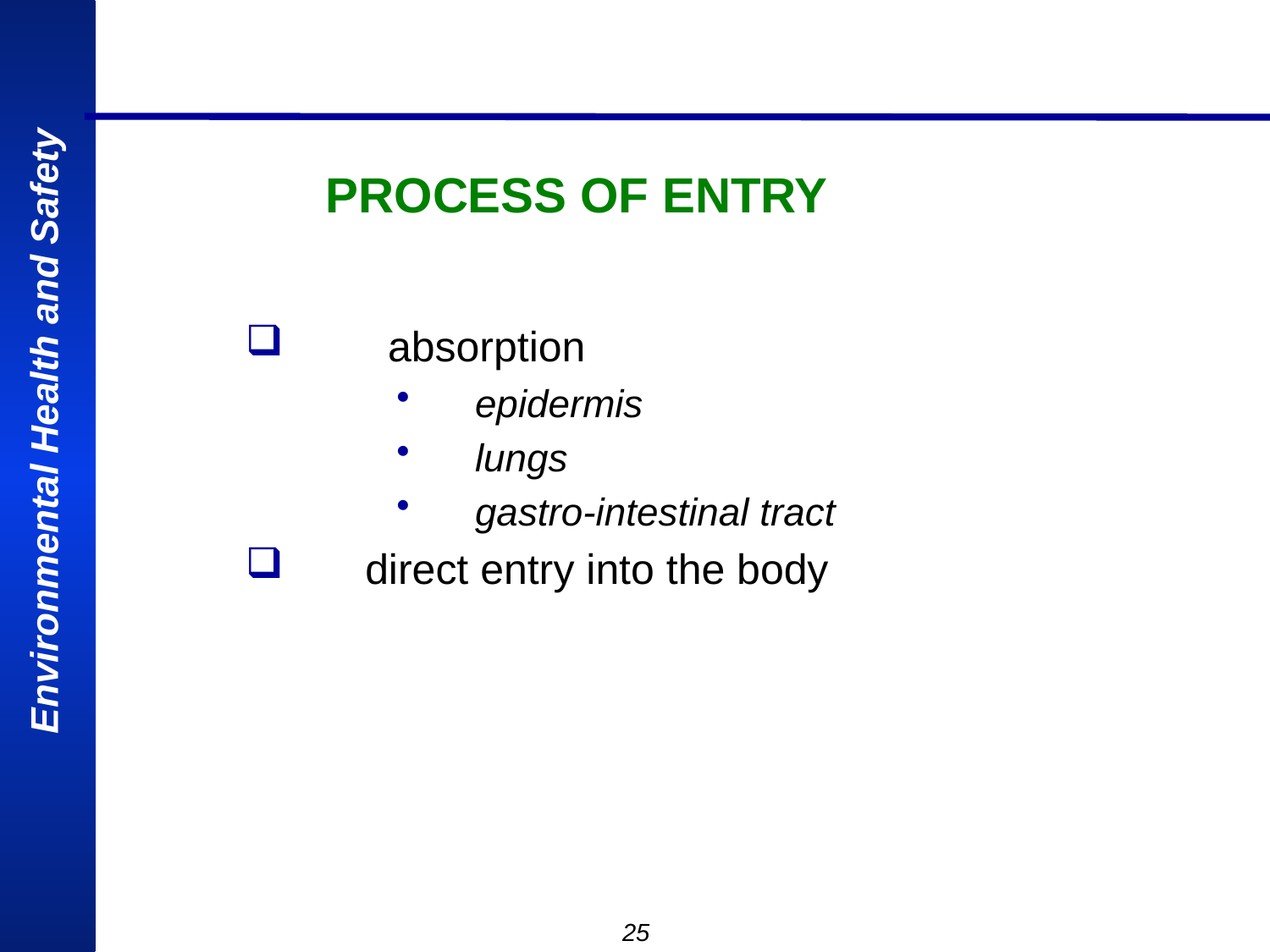

# PROCESS OF ENTRY
absorption
epidermis
lungs
gastro-intestinal tract
direct entry into the body